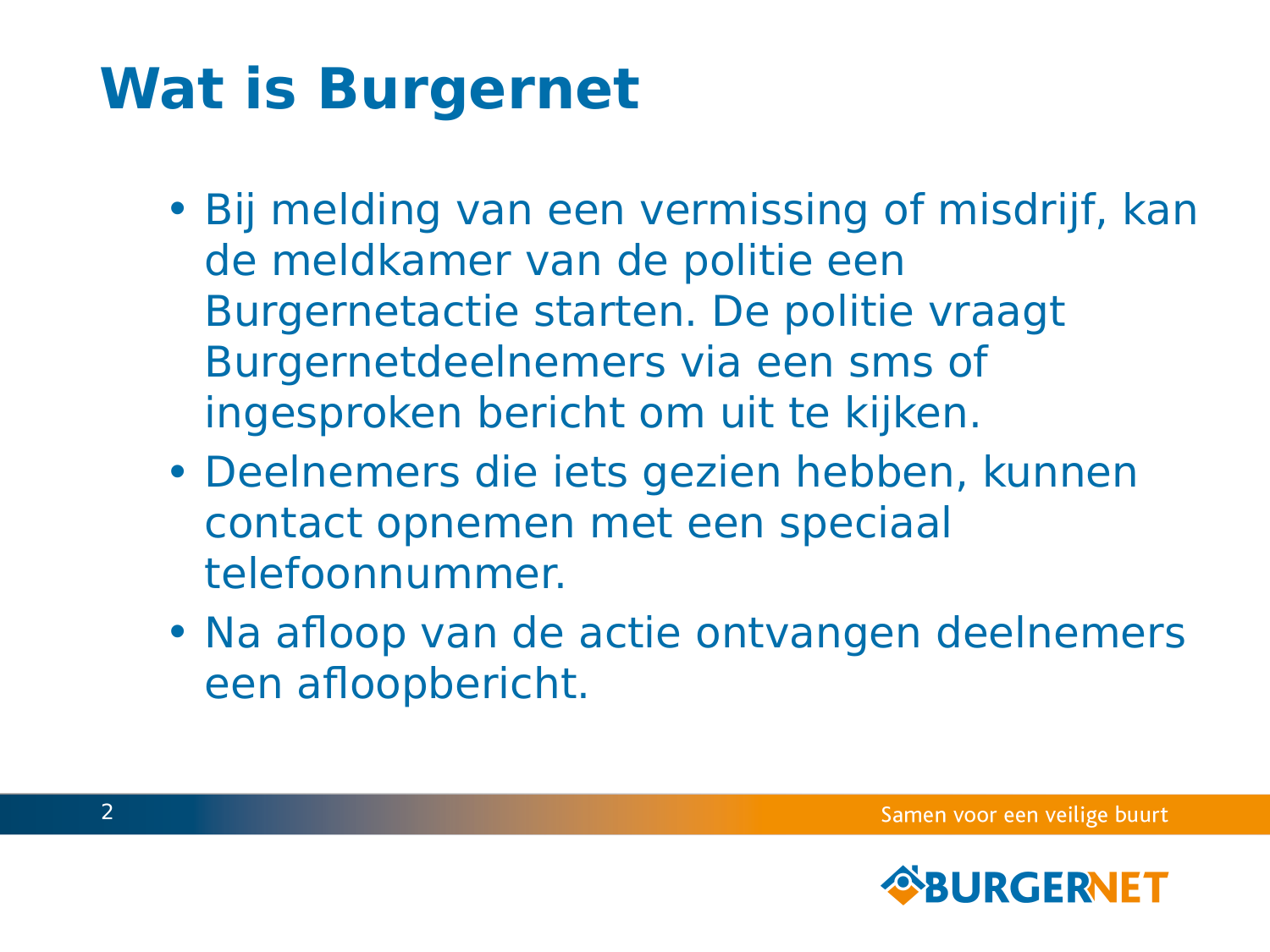

# Wat is Burgernet
Bij melding van een vermissing of misdrijf, kan de meldkamer van de politie een Burgernetactie starten. De politie vraagt Burgernetdeelnemers via een sms of ingesproken bericht om uit te kijken.
Deelnemers die iets gezien hebben, kunnen contact opnemen met een speciaal telefoonnummer.
Na afloop van de actie ontvangen deelnemers een afloopbericht.

2